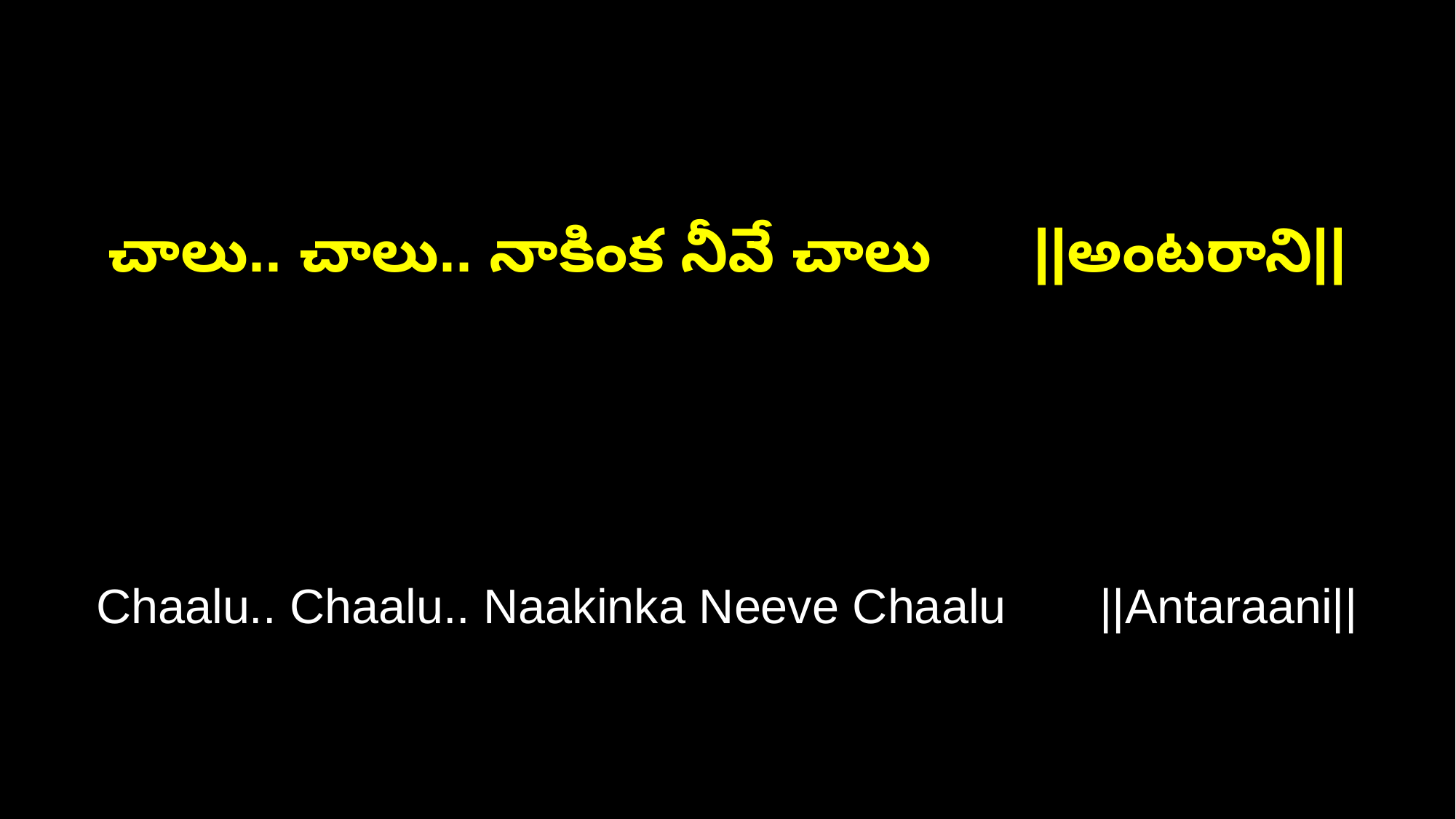

చాలు.. చాలు.. నాకింక నీవే చాలు      ||అంటరాని||
Chaalu.. Chaalu.. Naakinka Neeve Chaalu       ||Antaraani||